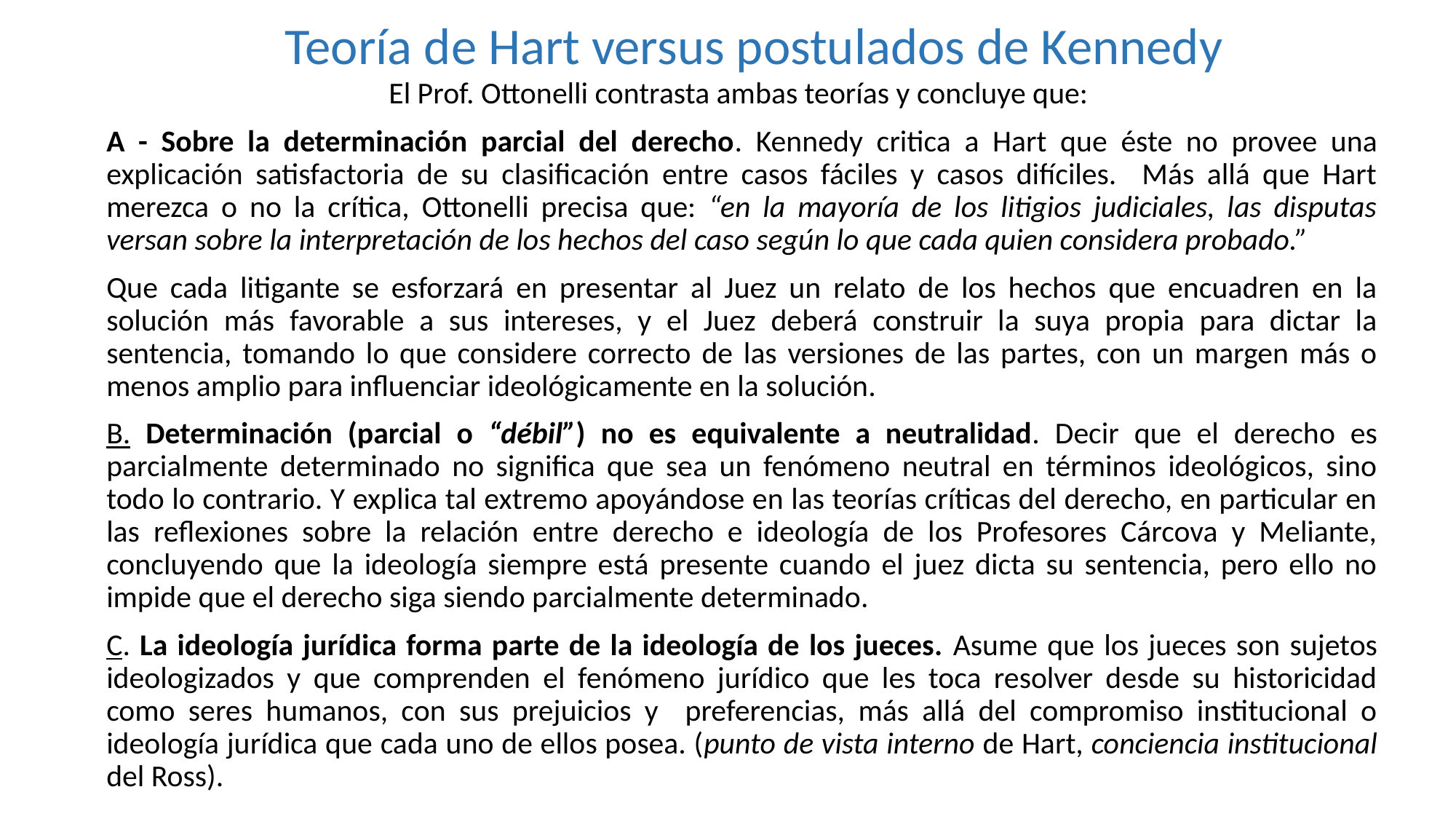

# Teoría de Hart versus postulados de Kennedy
El Prof. Ottonelli contrasta ambas teorías y concluye que:
A - Sobre la determinación parcial del derecho. Kennedy critica a Hart que éste no provee una explicación satisfactoria de su clasificación entre casos fáciles y casos difíciles.  Más allá que Hart merezca o no la crítica, Ottonelli precisa que: “en la mayoría de los litigios judiciales, las disputas versan sobre la interpretación de los hechos del caso según lo que cada quien considera probado.”
Que cada litigante se esforzará en presentar al Juez un relato de los hechos que encuadren en la solución más favorable a sus intereses, y el Juez deberá construir la suya propia para dictar la sentencia, tomando lo que considere correcto de las versiones de las partes, con un margen más o menos amplio para influenciar ideológicamente en la solución.
B. Determinación (parcial o “débil”) no es equivalente a neutralidad. Decir que el derecho es parcialmente determinado no significa que sea un fenómeno neutral en términos ideológicos, sino todo lo contrario. Y explica tal extremo apoyándose en las teorías críticas del derecho, en particular en las reflexiones sobre la relación entre derecho e ideología de los Profesores Cárcova y Meliante, concluyendo que la ideología siempre está presente cuando el juez dicta su sentencia, pero ello no impide que el derecho siga siendo parcialmente determinado.
C. La ideología jurídica forma parte de la ideología de los jueces. Asume que los jueces son sujetos ideologizados y que comprenden el fenómeno jurídico que les toca resolver desde su historicidad como seres humanos, con sus prejuicios y  preferencias, más allá del compromiso institucional o ideología jurídica que cada uno de ellos posea. (punto de vista interno de Hart, conciencia institucional del Ross).